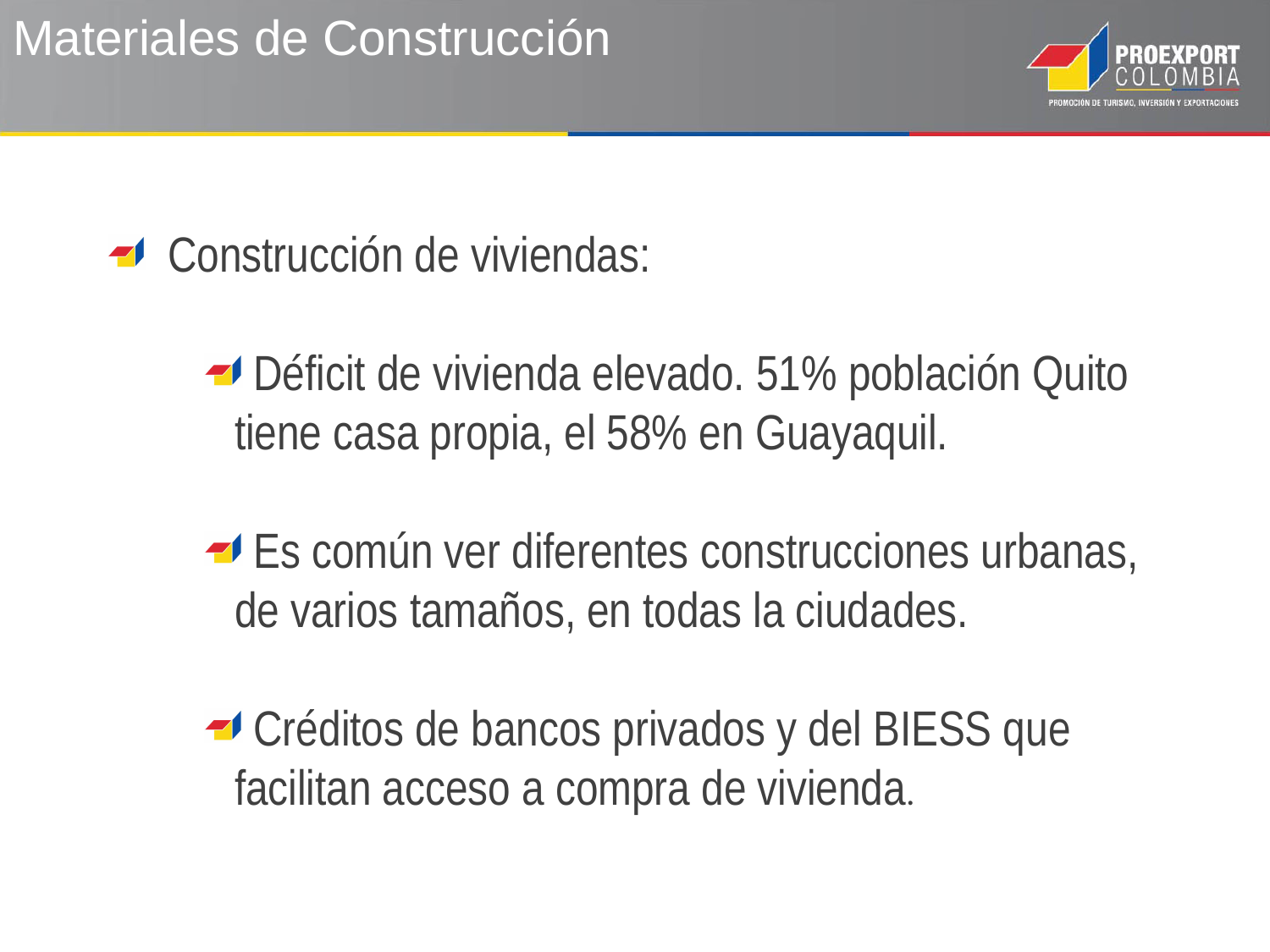

# Materiales de Construcción
  Construcción de viviendas:

 Déficit de vivienda elevado. 51% población Quito tiene casa propia, el 58% en Guayaquil.

 Es común ver diferentes construcciones urbanas, de varios tamaños, en todas la ciudades.

 Créditos de bancos privados y del BIESS que facilitan acceso a compra de vivienda.